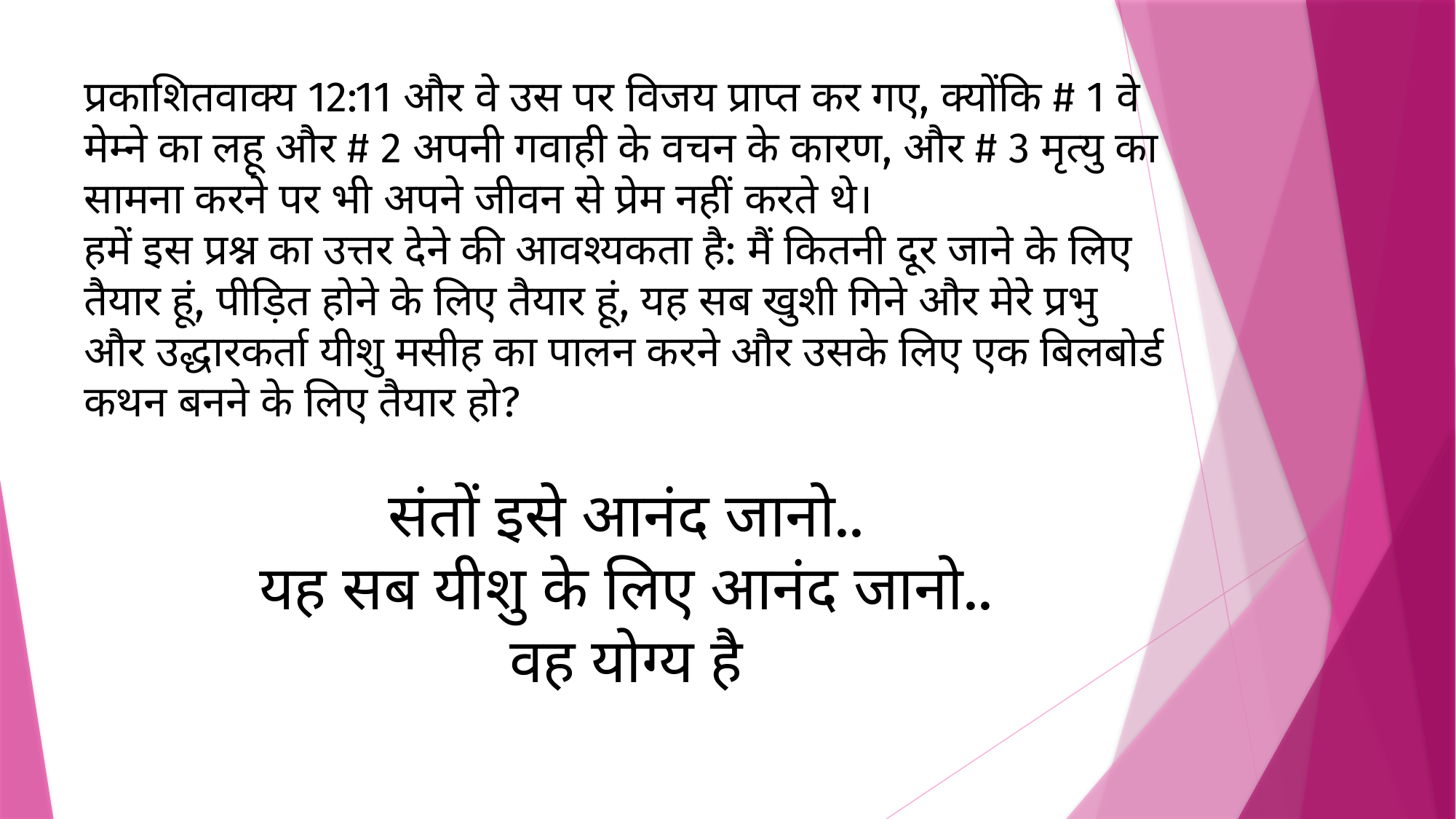

प्रकाशितवाक्य 12:11 और वे उस पर विजय प्राप्त कर गए, क्योंकि # 1 वे मेम्ने का लहू और # 2 अपनी गवाही के वचन के कारण, और # 3 मृत्यु का सामना करने पर भी अपने जीवन से प्रेम नहीं करते थे।
हमें इस प्रश्न का उत्तर देने की आवश्यकता है: मैं कितनी दूर जाने के लिए तैयार हूं, पीड़ित होने के लिए तैयार हूं, यह सब खुशी गिने और मेरे प्रभु और उद्धारकर्ता यीशु मसीह का पालन करने और उसके लिए एक बिलबोर्ड कथन बनने के लिए तैयार हो?

संतों इसे आनंद जानो..
यह सब यीशु के लिए आनंद जानो..
वह योग्य है